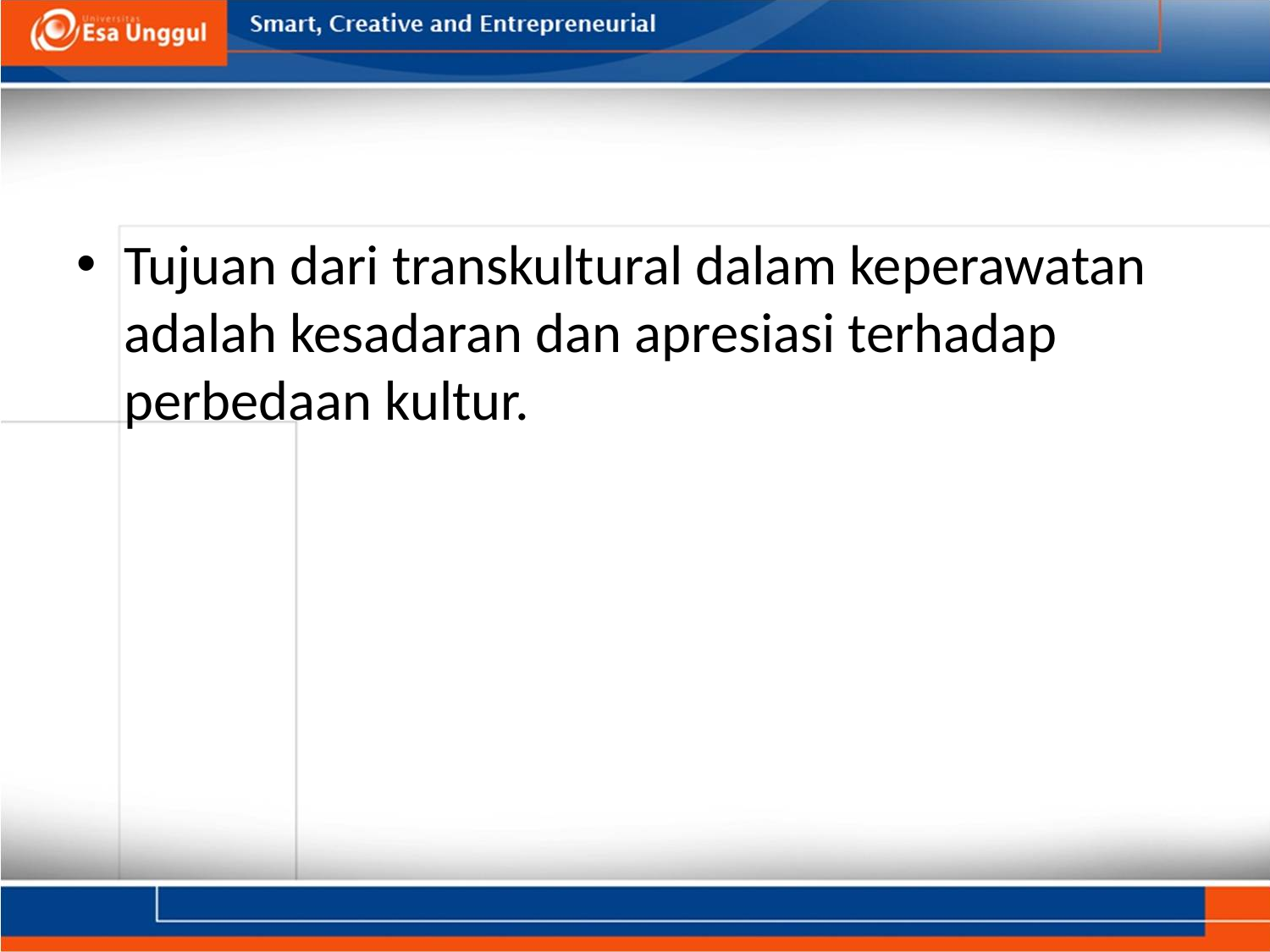

#
Tujuan dari transkultural dalam keperawatan adalah kesadaran dan apresiasi terhadap perbedaan kultur.